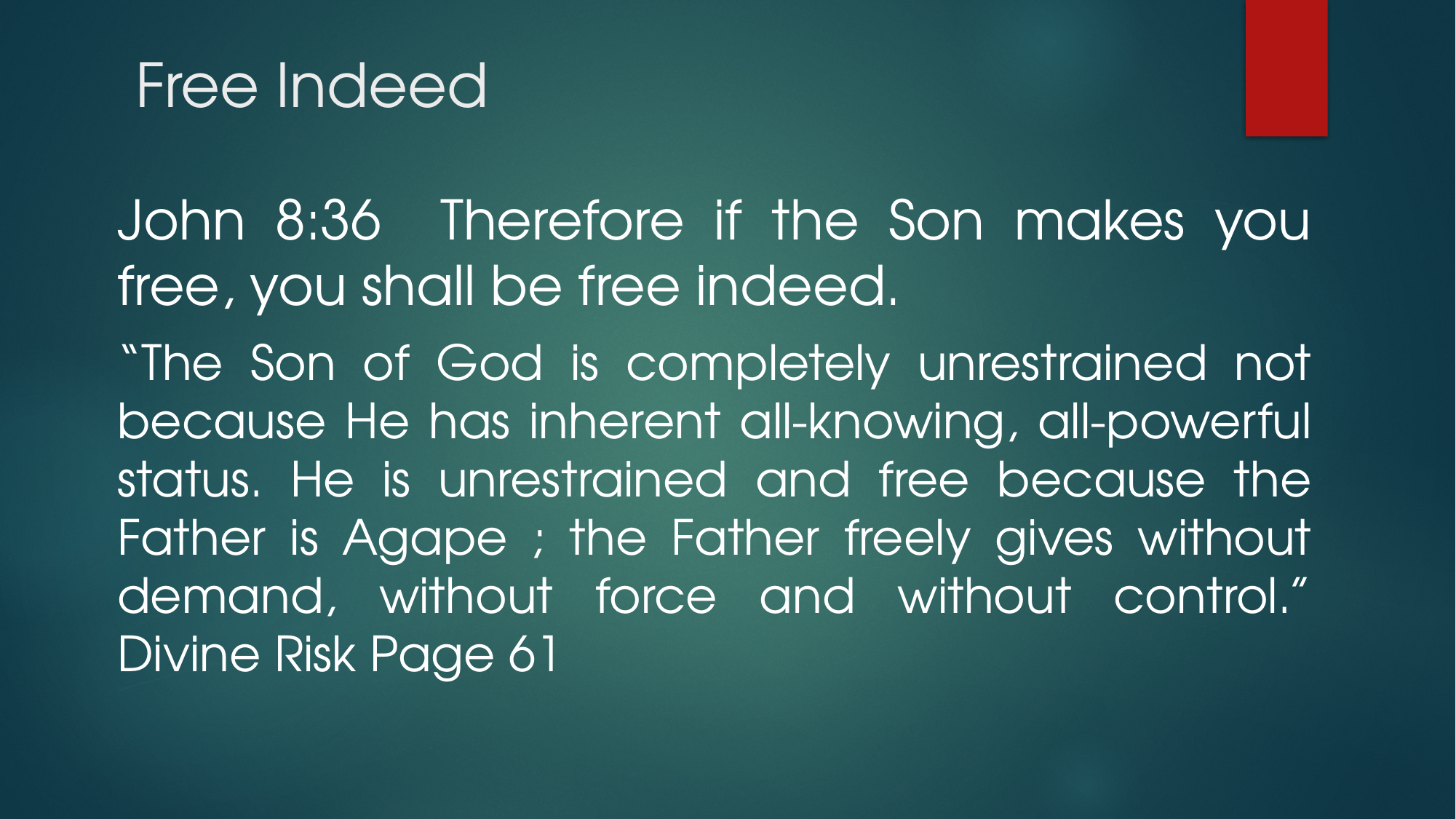

# Free Indeed
John 8:36  Therefore if the Son makes you free, you shall be free indeed.
“The Son of God is completely unrestrained not because He has inherent all-knowing, all-powerful status. He is unrestrained and free because the Father is Agape ; the Father freely gives without demand, without force and without control.” Divine Risk Page 61